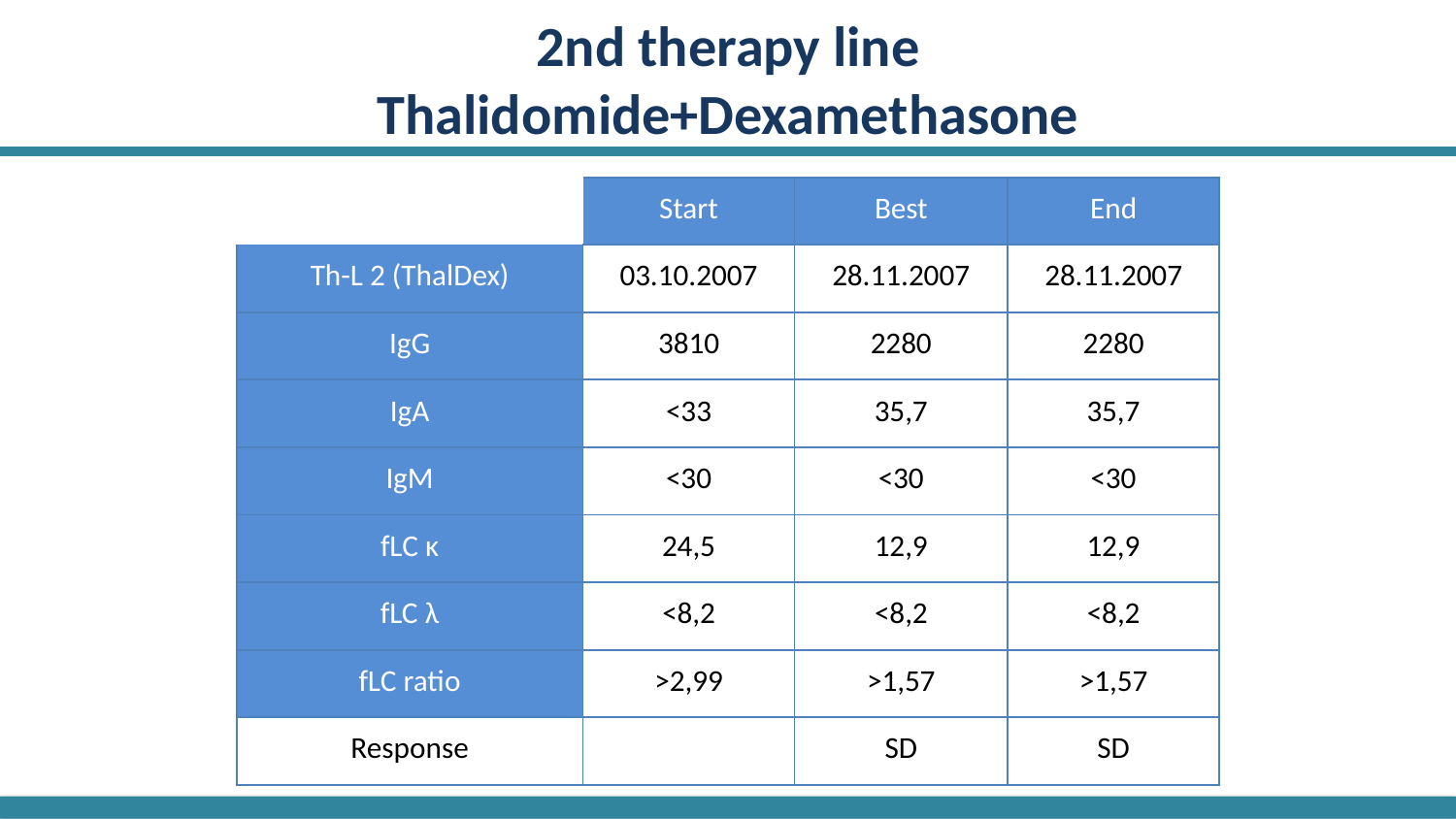

# 2nd therapy line Thalidomide+Dexamethasone
|  | Start | Best | End |
| --- | --- | --- | --- |
| Th-L 2 (ThalDex) | 03.10.2007 | 28.11.2007 | 28.11.2007 |
| IgG | 3810 | 2280 | 2280 |
| IgA | <33 | 35,7 | 35,7 |
| IgM | <30 | <30 | <30 |
| fLC κ | 24,5 | 12,9 | 12,9 |
| fLC λ | <8,2 | <8,2 | <8,2 |
| fLC ratio | >2,99 | >1,57 | >1,57 |
| Response |  | SD | SD |